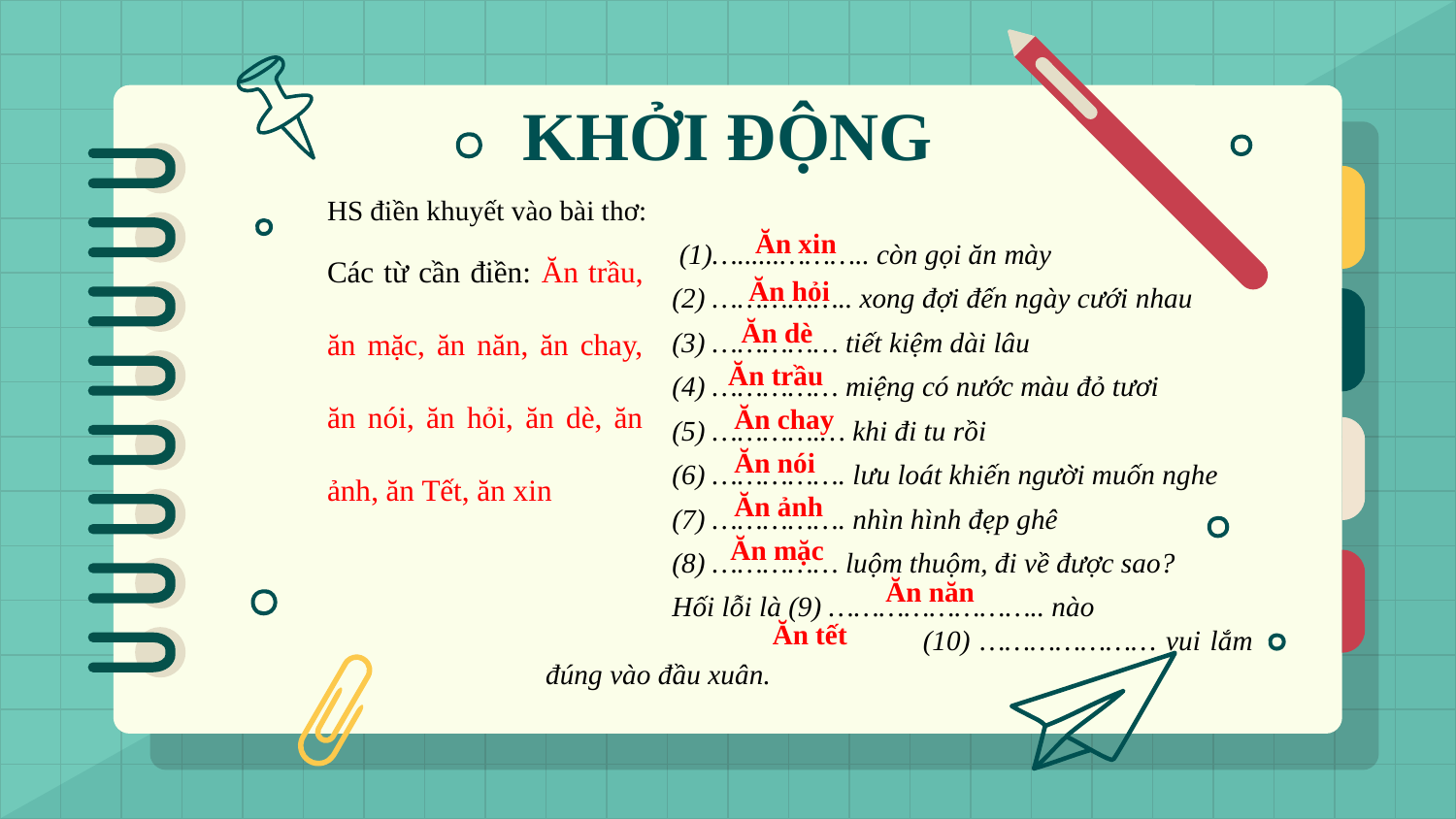

# KHỞI ĐỘNG

HS điền khuyết vào bài thơ:
                   (1)…......……….. còn gọi ăn mày
                  (2) …………….. xong đợi đến ngày cưới nhau
                  (3) …………… tiết kiệm dài lâu
                  (4) …………… miệng có nước màu đỏ tươi
                  (5) ………….… khi đi tu rồi
                  (6) ……………. lưu loát khiến người muốn nghe
                  (7) ……………. nhìn hình đẹp ghê
                  (8) …………… luộm thuộm, đi về được sao?
                  Hối lỗi là (9) …………………….. nào
        		       (10) ………………… vui lắm đúng vào đầu xuân.
Các từ cần điền: Ăn trầu, ăn mặc, ăn năn, ăn chay, ăn nói, ăn hỏi, ăn dè, ăn ảnh, ăn Tết, ăn xin

Ăn xin
Ăn hỏi
Ăn dè
Ăn trầu
Ăn chay
Ăn nói
Ăn ảnh
Ăn mặc
Ăn năn

Ăn tết